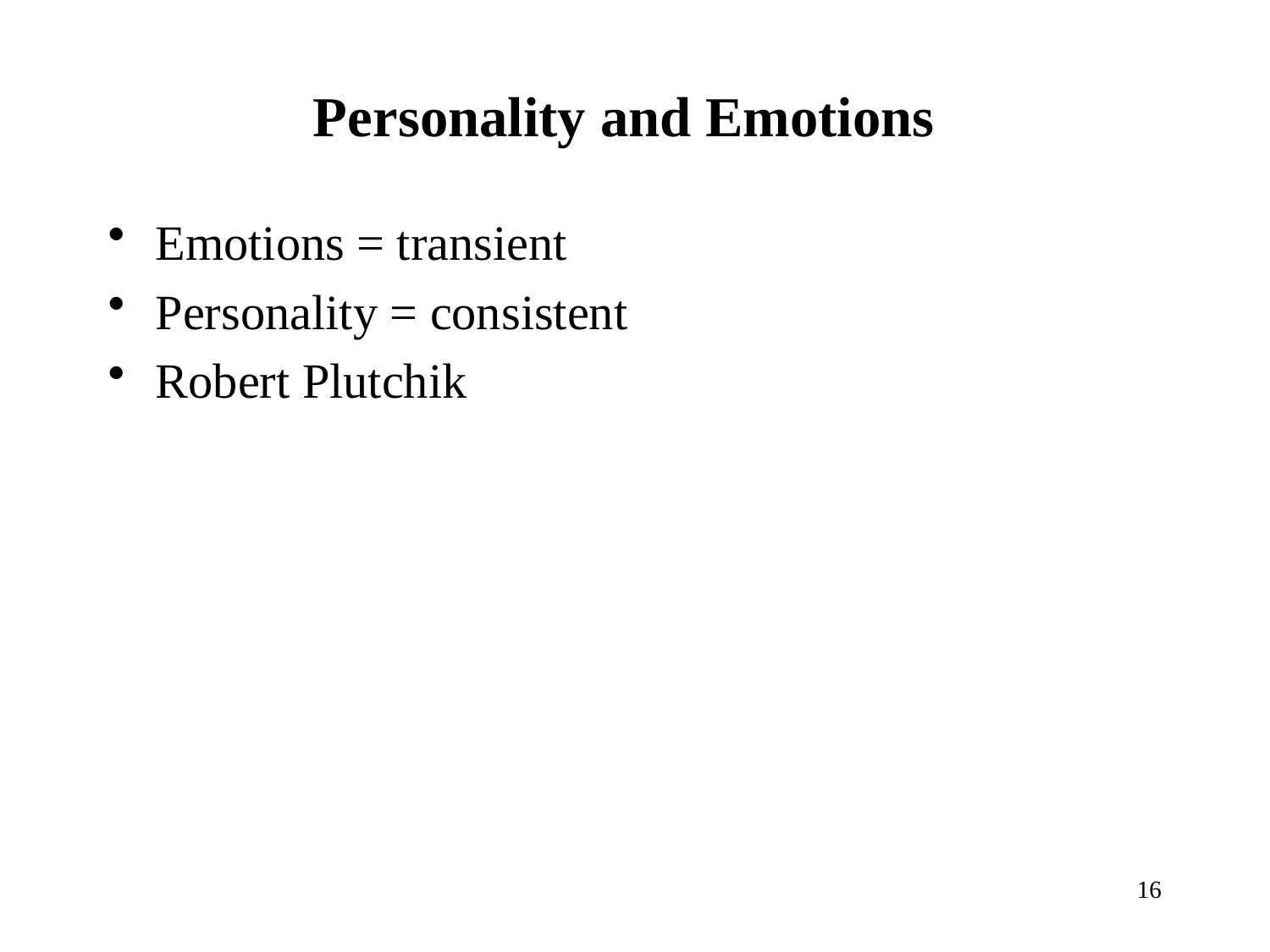

# Personality and Emotions
Emotions = transient
Personality = consistent
Robert Plutchik

16